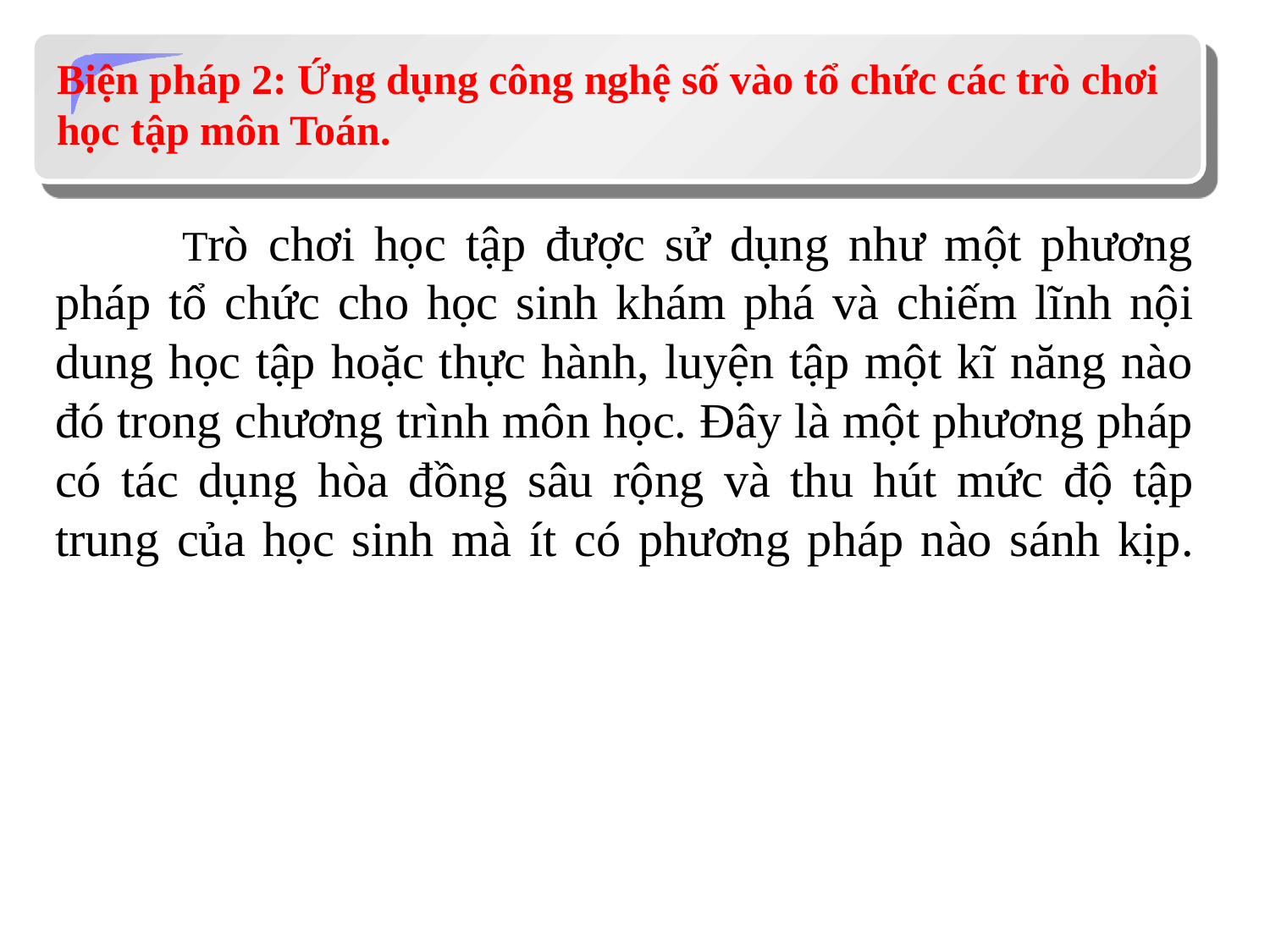

Biện pháp 2: Ứng dụng công nghệ số vào tổ chức các trò chơi học tập môn Toán.

	Trò chơi học tập được sử dụng như một phương pháp tổ chức cho học sinh khám phá và chiếm lĩnh nội dung học tập hoặc thực hành, luyện tập một kĩ năng nào đó trong chương trình môn học. Đây là một phương pháp có tác dụng hòa đồng sâu rộng và thu hút mức độ tập trung của học sinh mà ít có phương pháp nào sánh kịp.